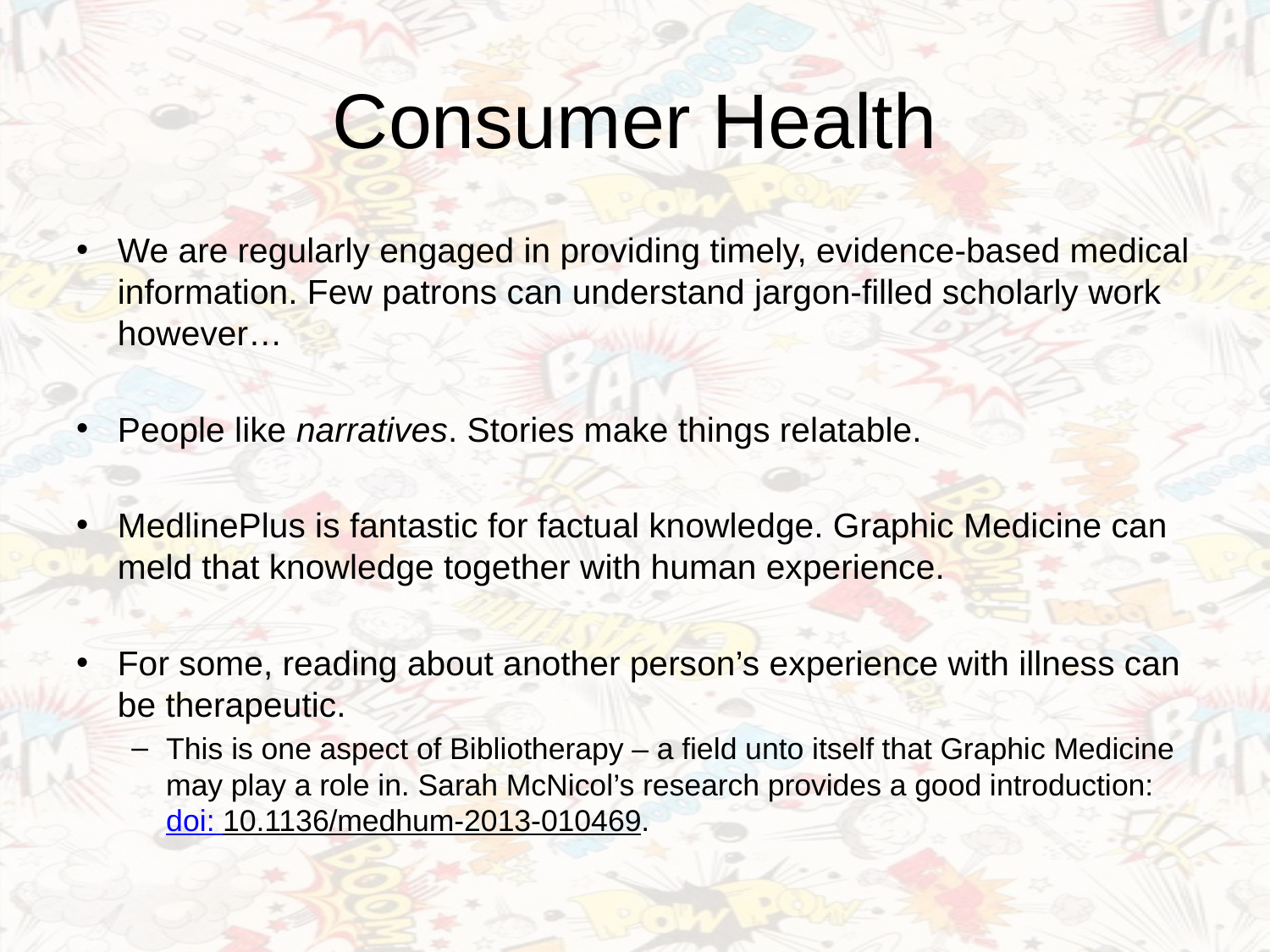

# Consumer Health
We are regularly engaged in providing timely, evidence-based medical information. Few patrons can understand jargon-filled scholarly work however…

People like narratives. Stories make things relatable.

MedlinePlus is fantastic for factual knowledge. Graphic Medicine can meld that knowledge together with human experience.

For some, reading about another person’s experience with illness can be therapeutic.
This is one aspect of Bibliotherapy – a field unto itself that Graphic Medicine may play a role in. Sarah McNicol’s research provides a good introduction: doi: 10.1136/medhum-2013-010469.